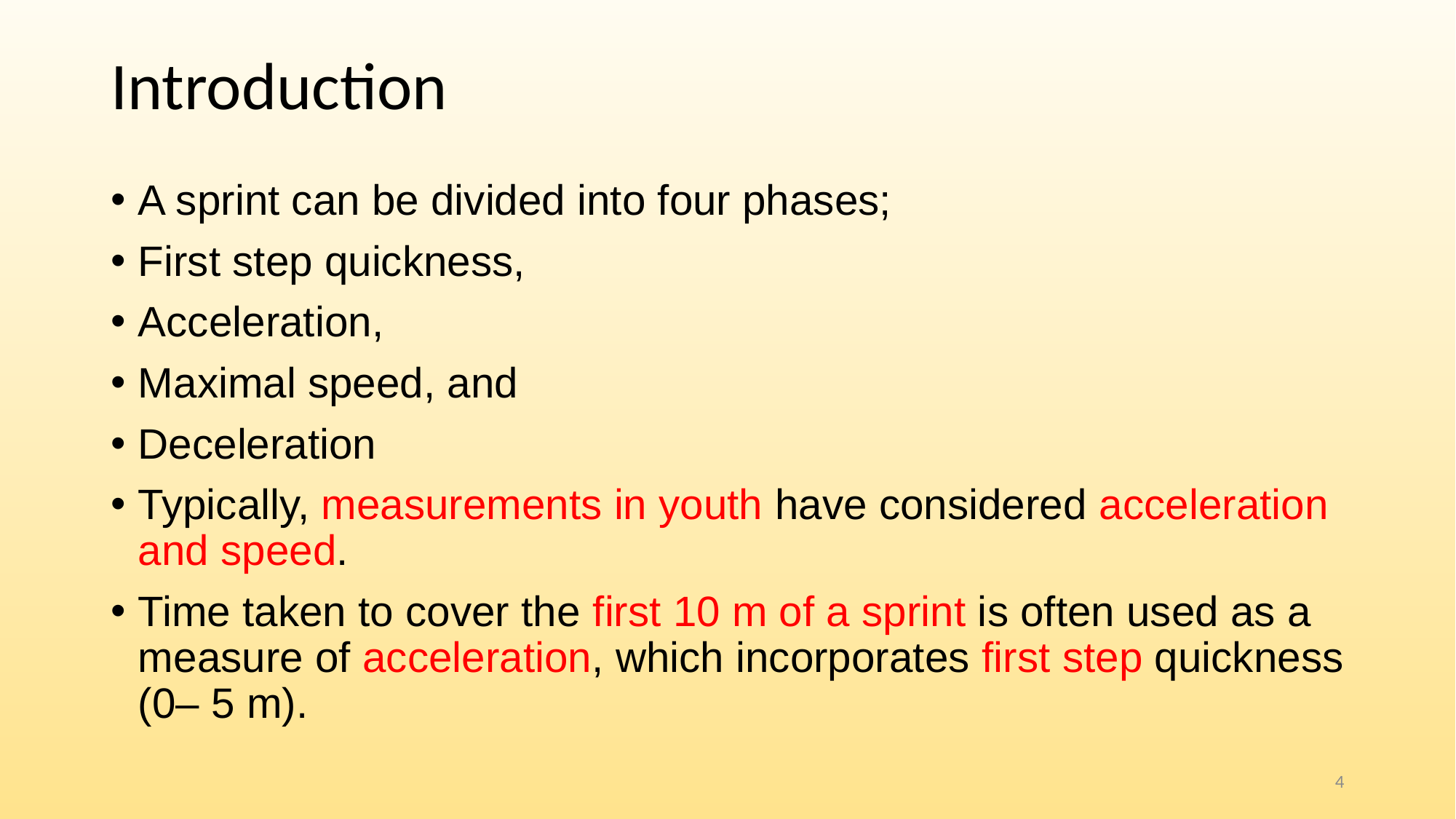

# Introduction
A sprint can be divided into four phases;
First step quickness,
Acceleration,
Maximal speed, and
Deceleration
Typically, measurements in youth have considered acceleration and speed.
Time taken to cover the first 10 m of a sprint is often used as a measure of acceleration, which incorporates first step quickness (0– 5 m).

4